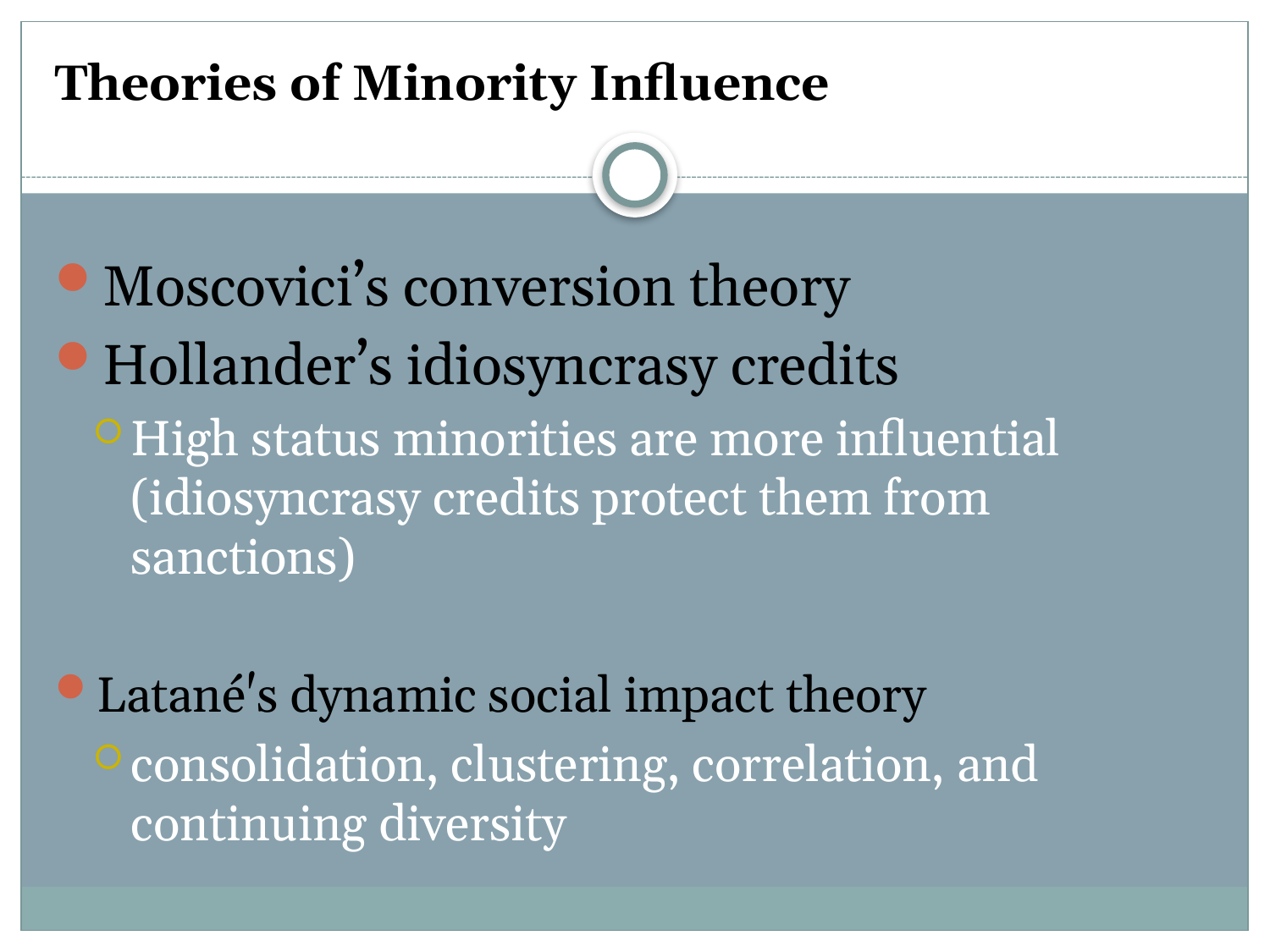

# Theories of Minority Influence
Moscovici’s conversion theory
Hollander’s idiosyncrasy credits
High status minorities are more influential (idiosyncrasy credits protect them from sanctions)

Latané's dynamic social impact theory
consolidation, clustering, correlation, and continuing diversity